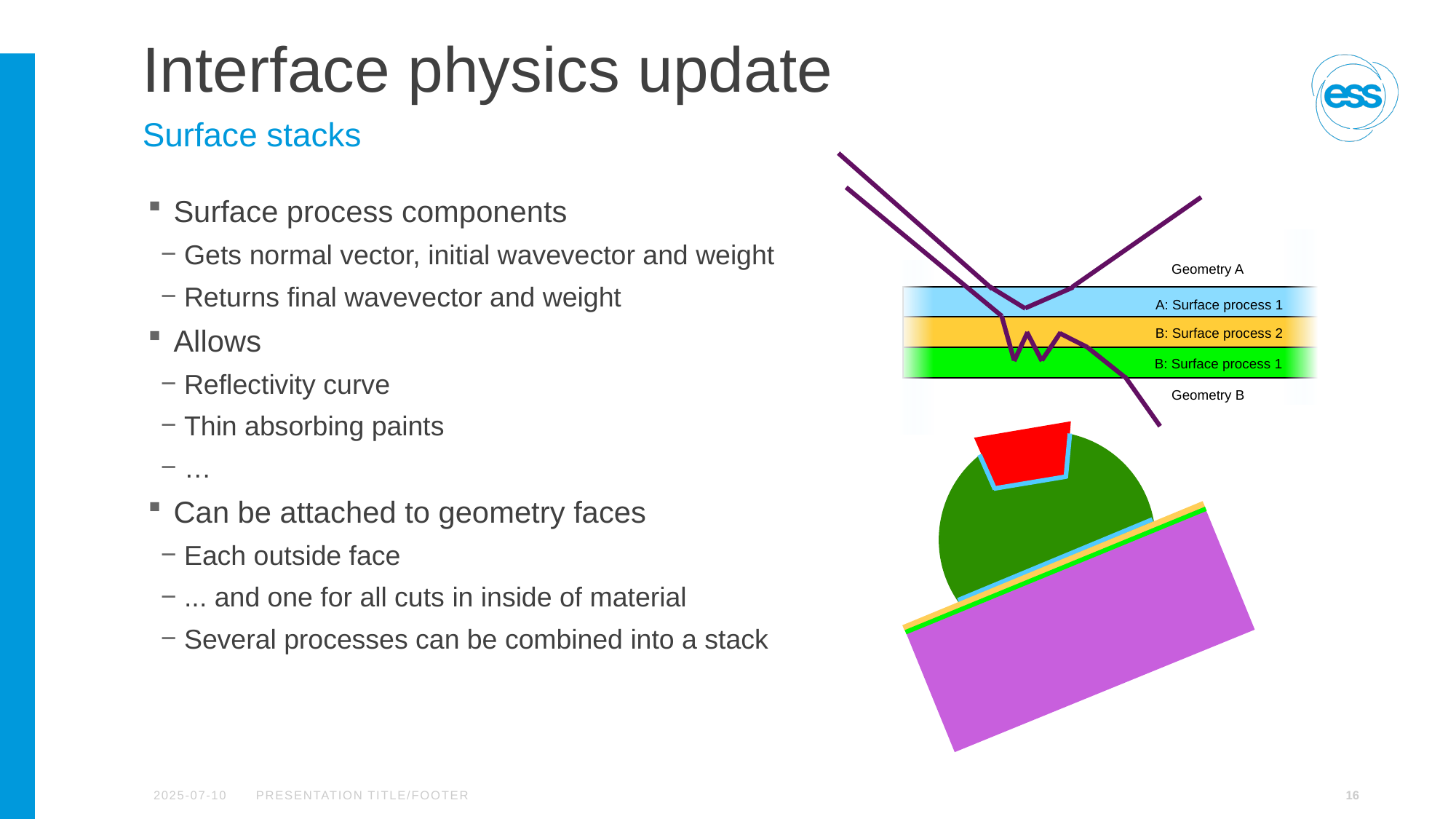

# Interface physics update
Surface stacks
Surface process components
Gets normal vector, initial wavevector and weight
Returns final wavevector and weight
Allows
Reflectivity curve
Thin absorbing paints
…
Can be attached to geometry faces
Each outside face
... and one for all cuts in inside of material
Several processes can be combined into a stack

Geometry A

A: Surface process 1

B: Surface process 2

B: Surface process 1
Geometry B

2025-07-10
PRESENTATION TITLE/FOOTER
16